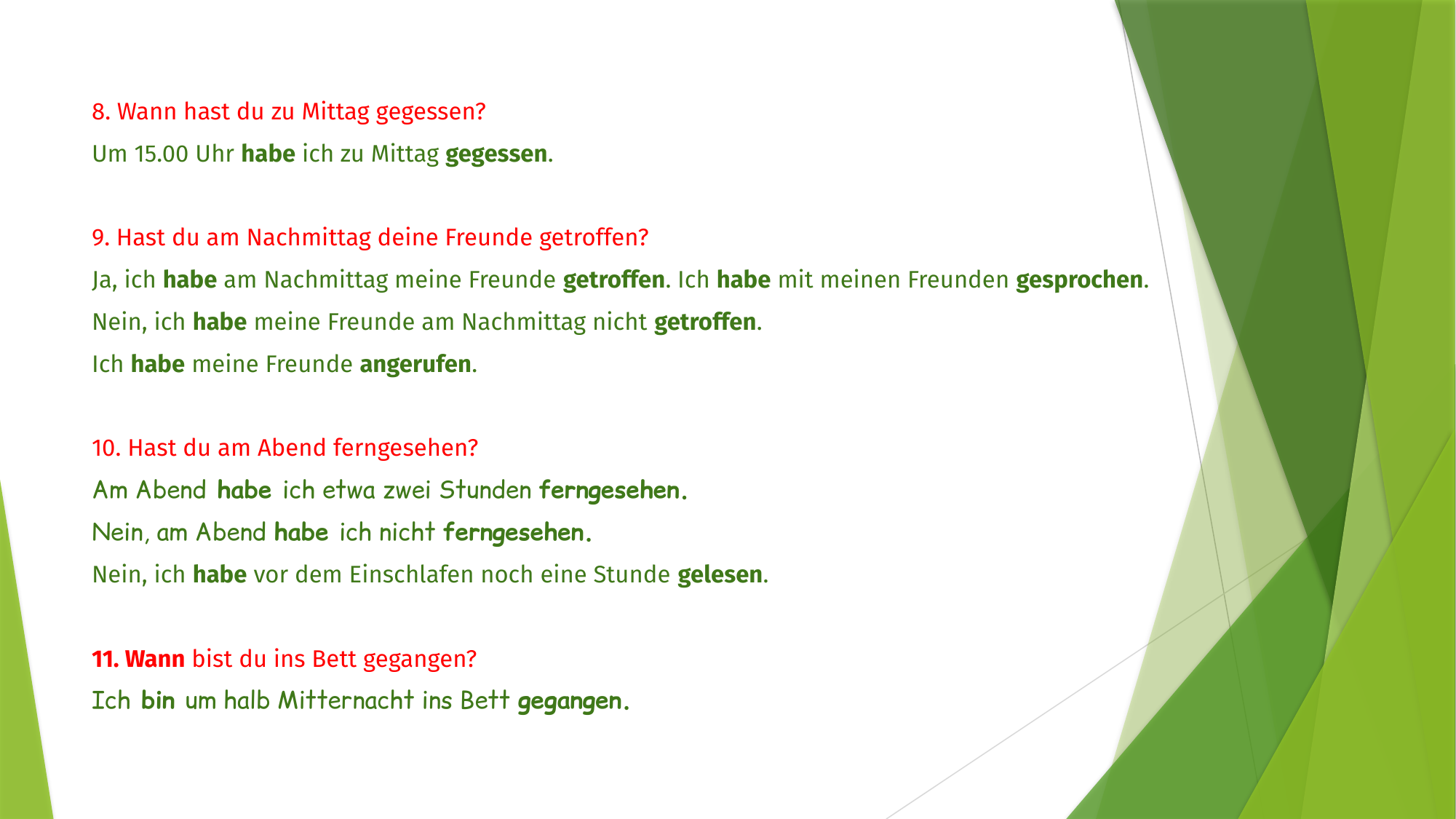

8. Wann hast du zu Mittag gegessen?
Um 15.00 Uhr habe ich zu Mittag gegessen.

9. Hast du am Nachmittag deine Freunde getroffen?
Ja, ich habe am Nachmittag meine Freunde getroffen. Ich habe mit meinen Freunden gesprochen.
Nein, ich habe meine Freunde am Nachmittag nicht getroffen.
Ich habe meine Freunde angerufen.

10. Hast du am Abend ferngesehen?
Am Abend habe ich etwa zwei Stunden ferngesehen.
Nein, am Abend habe ich nicht ferngesehen.
Nein, ich habe vor dem Einschlafen noch eine Stunde gelesen.

11. Wann bist du ins Bett gegangen?
Ich bin um halb Mitternacht ins Bett gegangen.